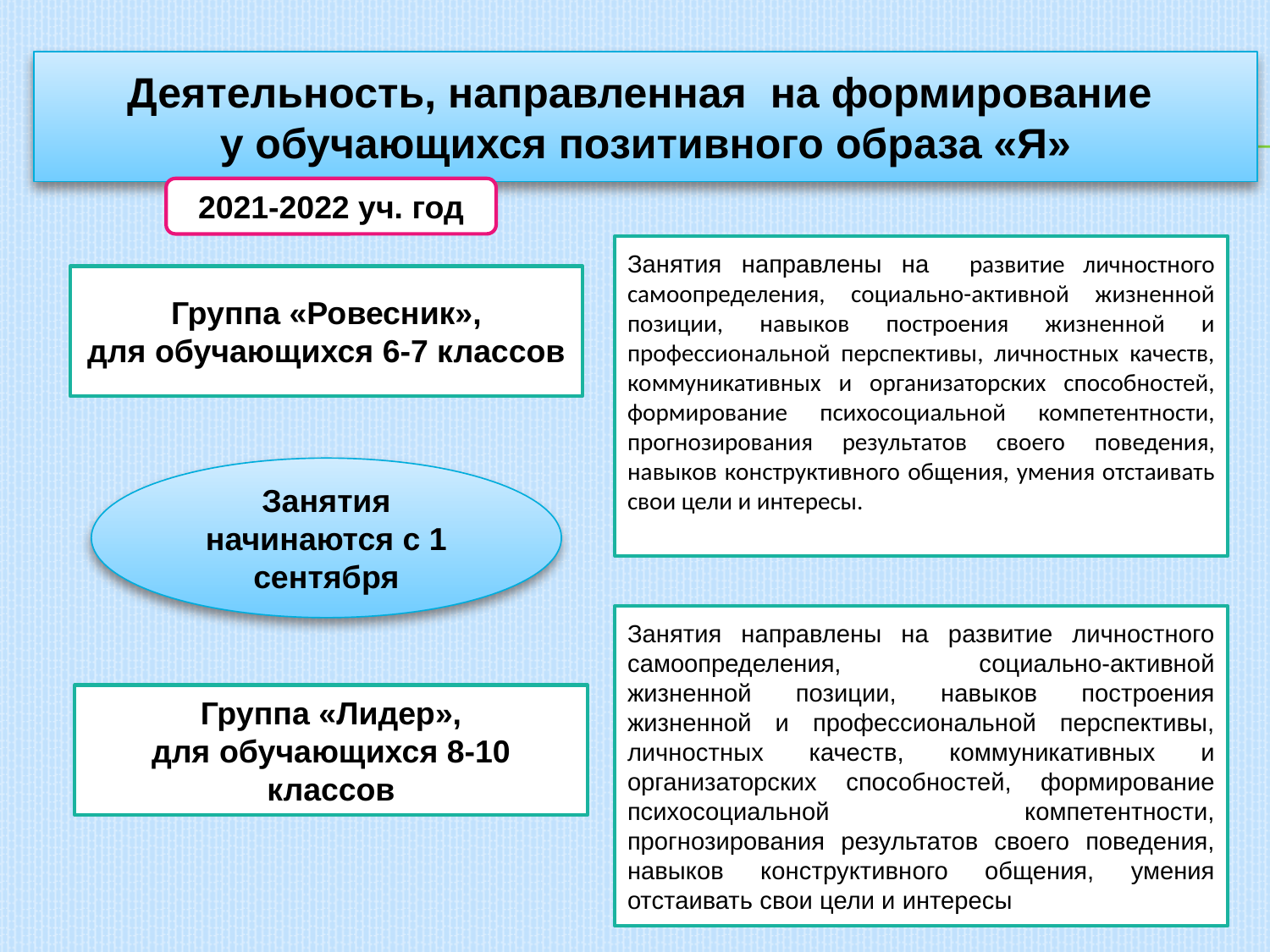

Деятельность, направленная  на формирование
у обучающихся позитивного образа «Я»
#
2021-2022 уч. год
Занятия направлены на  развитие личностного самоопределения, социально-активной жизненной позиции, навыков построения жизненной и профессиональной перспективы, личностных качеств, коммуникативных и организаторских способностей, формирование психосоциальной компетентности, прогнозирования результатов своего поведения, навыков конструктивного общения, умения отстаивать свои цели и интересы.

Группа «Ровесник»,
для обучающихся 6-7 классов
Занятия начинаются с 1 сентября
Занятия направлены на развитие личностного самоопределения, социально-активной жизненной позиции, навыков построения жизненной и профессиональной перспективы, личностных качеств, коммуникативных и организаторских способностей, формирование психосоциальной компетентности, прогнозирования результатов своего поведения, навыков конструктивного общения, умения отстаивать свои цели и интересы
Группа «Лидер»,
для обучающихся 8-10 классов